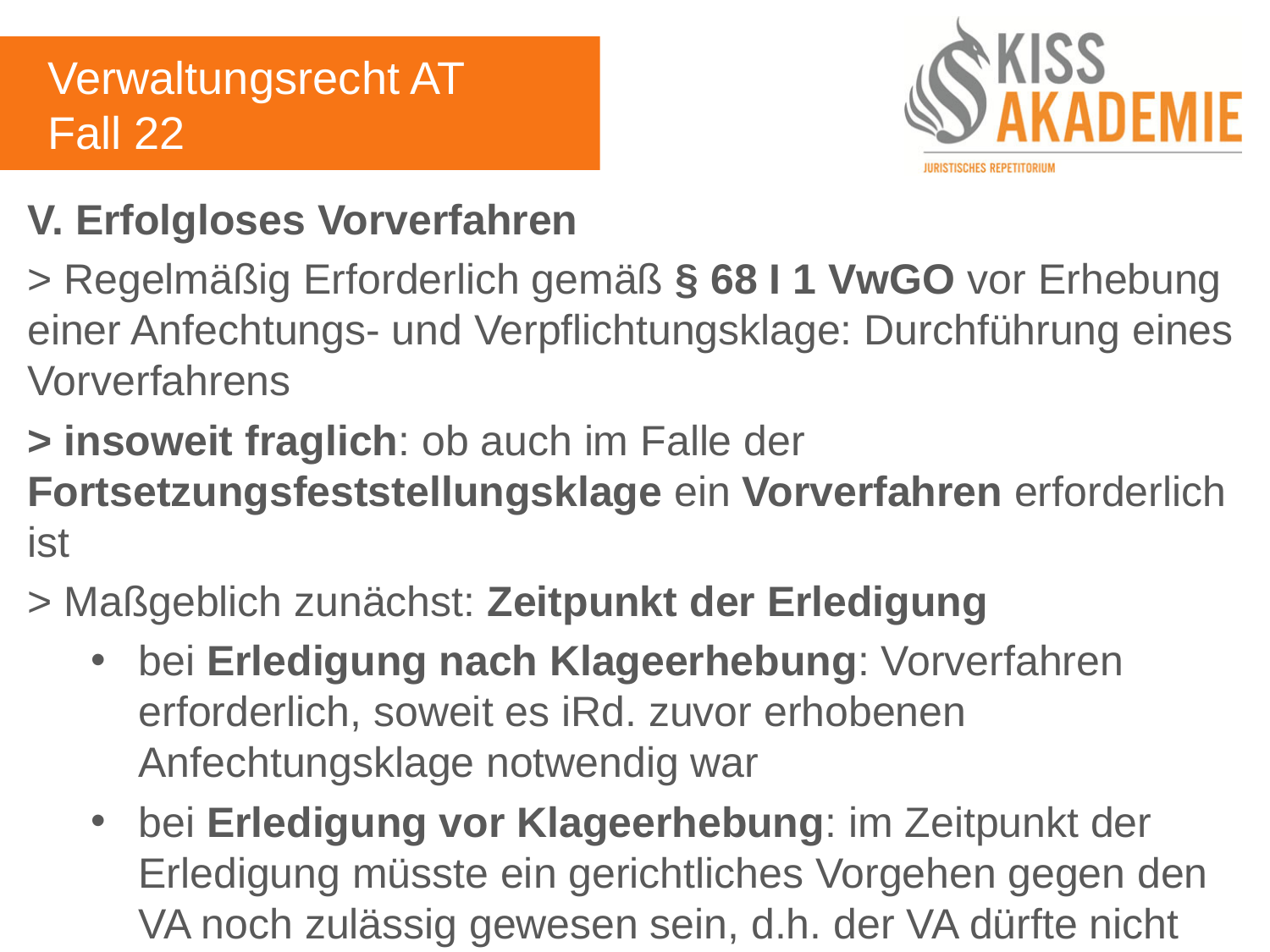

Verwaltungsrecht AT
Fall 22
V. Erfolgloses Vorverfahren
> Regelmäßig Erforderlich gemäß § 68 I 1 VwGO vor Erhebung einer Anfechtungs- und Verpflichtungsklage: Durchführung eines Vorverfahrens
> insoweit fraglich: ob auch im Falle der Fortsetzungsfeststellungsklage ein Vorverfahren erforderlich ist
> Maßgeblich zunächst: Zeitpunkt der Erledigung
bei Erledigung nach Klageerhebung: Vorverfahren erforderlich, soweit es iRd. zuvor erhobenen Anfechtungsklage notwendig war
bei Erledigung vor Klageerhebung: im Zeitpunkt der Erledigung müsste ein gerichtliches Vorgehen gegen den VA noch zulässig gewesen sein, d.h. der VA dürfte nicht bestandskräftig geworden sein